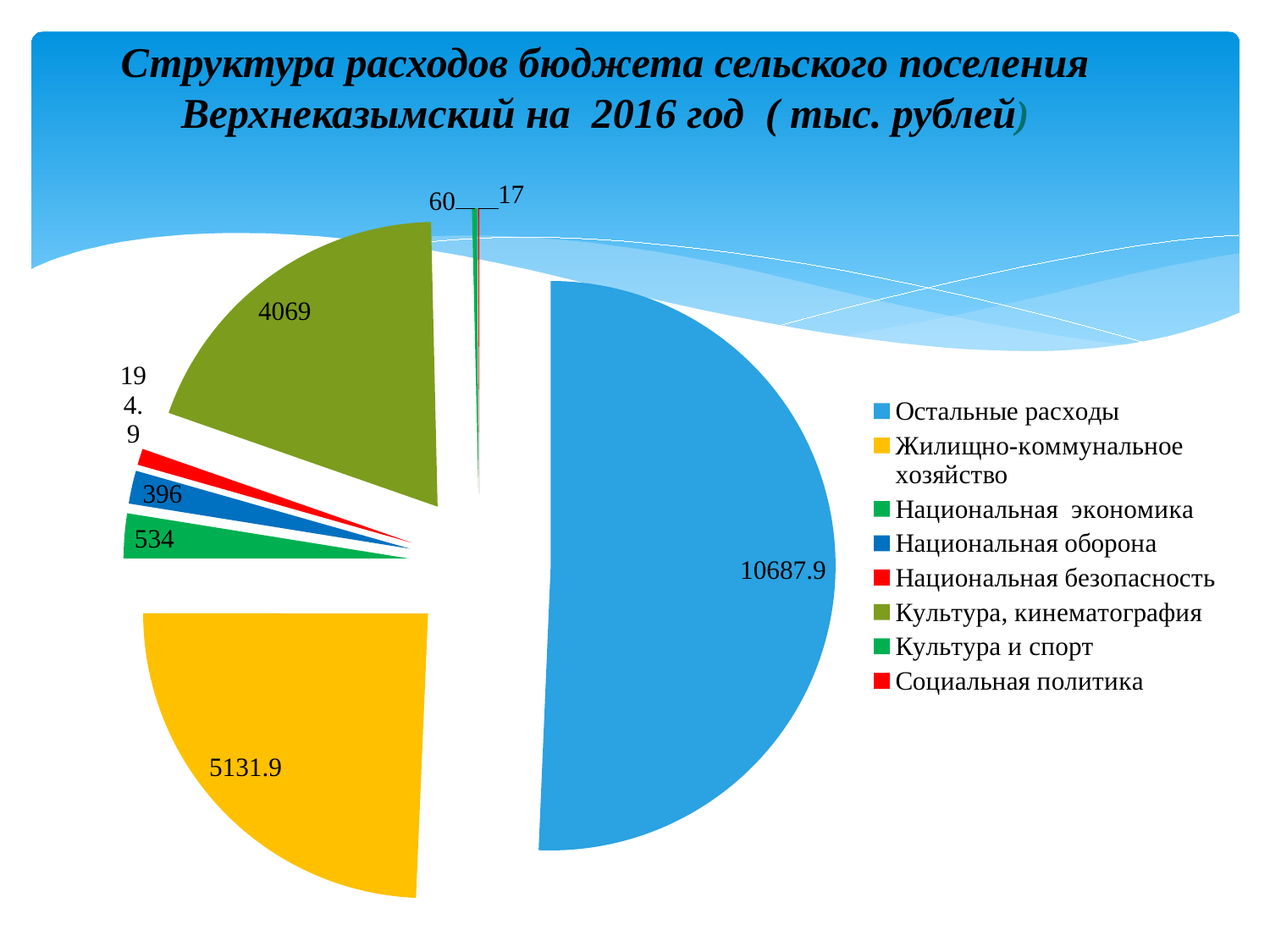

# Структура расходов бюджета сельского поселения Верхнеказымский на  2016 год  ( тыс. рублей)

### Chart

| Category | 2016 |
|---|---|
| Остальные расходы | 10687.9 |
| Жилищно-коммунальное хозяйство | 5131.900000000001 |
| Национальная  экономика  | 534.0 |
| Национальная оборона  | 396.0 |
| Национальная безопасность | 194.9 |
| Культура, кинематография | 4069.0 |
| Культура и спорт  | 60.0 |
| Социальная политика  | 17.0 |

[unsupported chart]